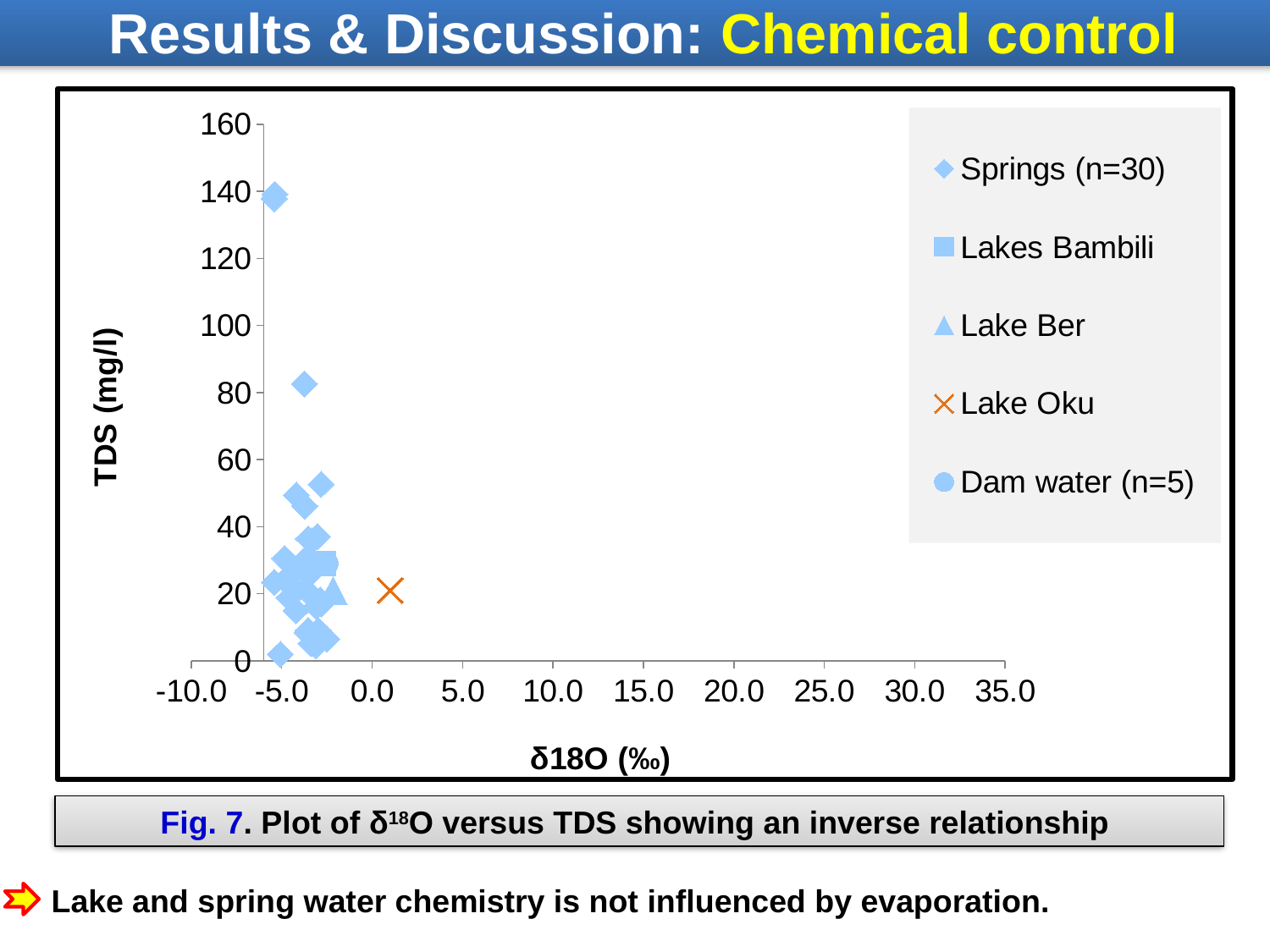

Results & Discussion: Chemical control

### Chart

| Category |  |  |  |  |  |
|---|---|---|---|---|---|
Fig. 7. Plot of δ18O versus TDS showing an inverse relationship
Lake and spring water chemistry is not influenced by evaporation.